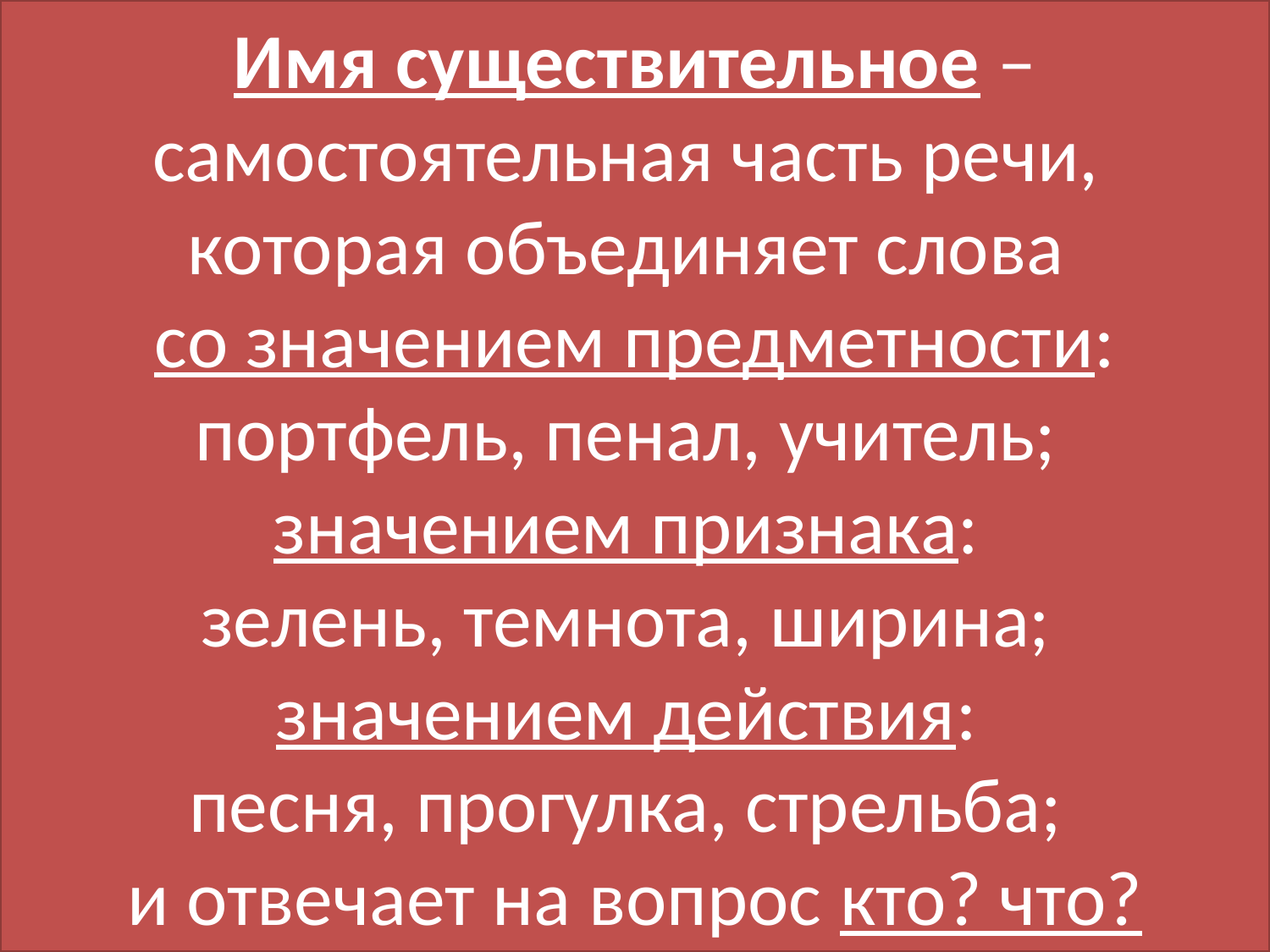

# Имя существительное – самостоятельная часть речи, которая объединяет слова со значением предметности: портфель, пенал, учитель; значением признака: зелень, темнота, ширина; значением действия: песня, прогулка, стрельба; и отвечает на вопрос кто? что?